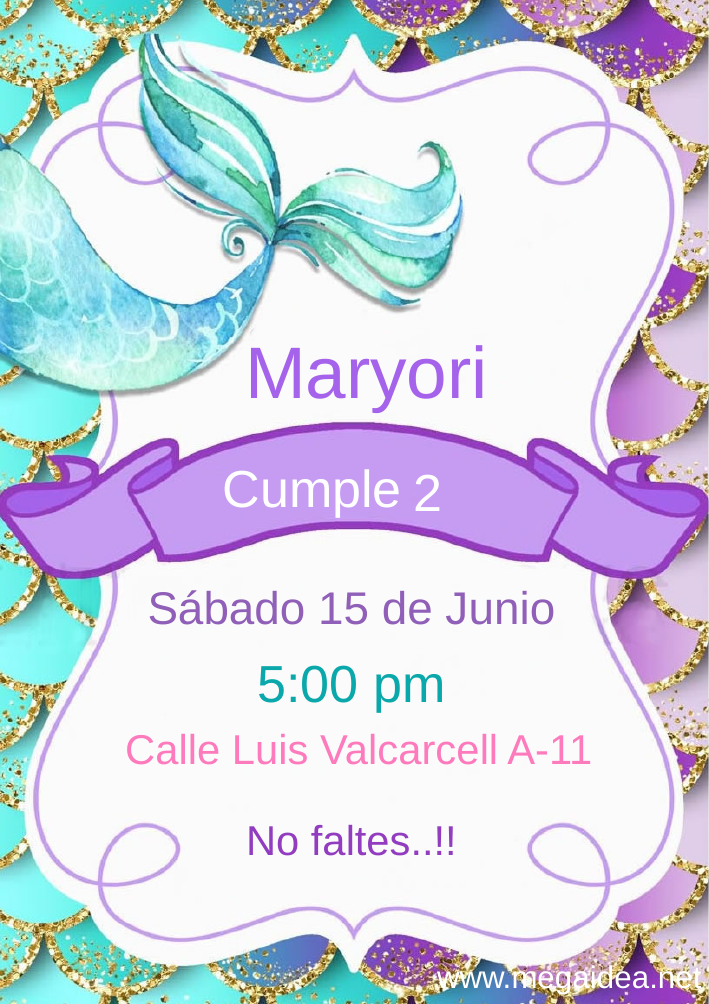

Maryori
Cumple
2
Sábado 15 de Junio
5:00 pm
Calle Luis Valcarcell A-11
No faltes..!!
www.megaidea.net